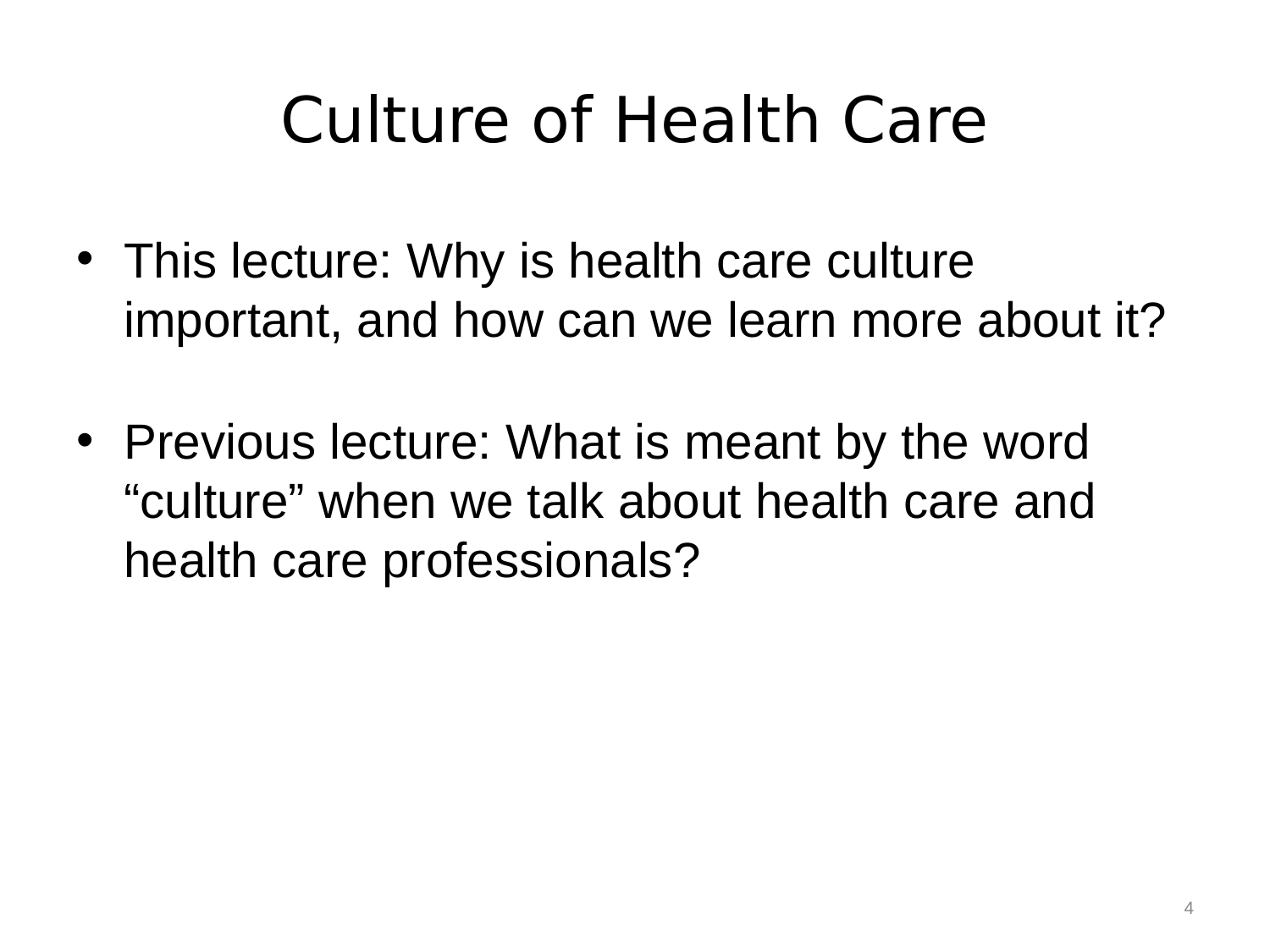

# Culture of Health Care
This lecture: Why is health care culture important, and how can we learn more about it?
Previous lecture: What is meant by the word “culture” when we talk about health care and health care professionals?
4